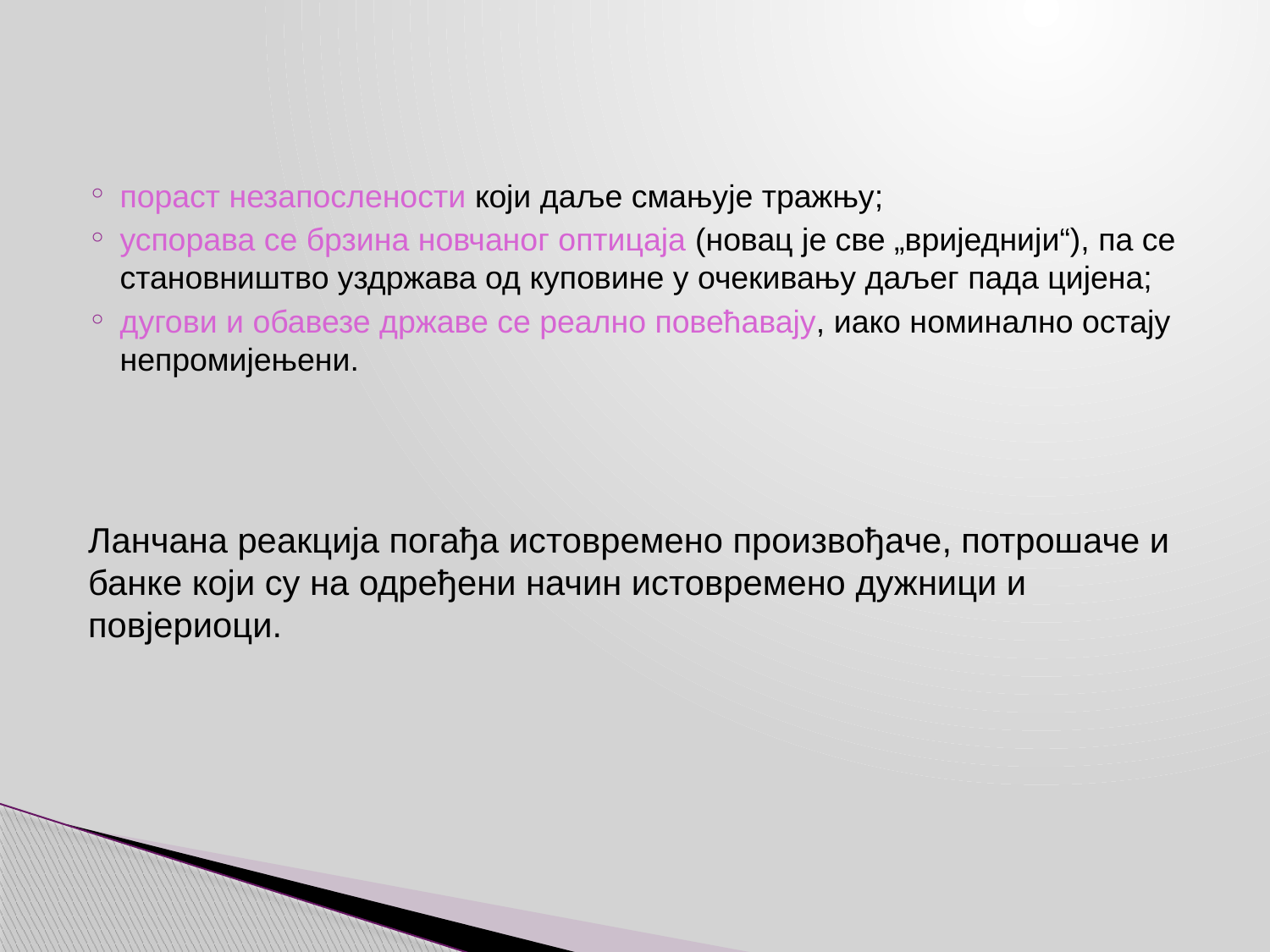

пораст незапослености кojи даље смањује тражњу;
успорава се брзина новчаног оптицаја (новац је све „вриједнији“), па се становништво уздржава од куповине у очекивању даљег пада цијена;
дугови и обавезе државе се реално повећавају, иако номинално остају непромијењени.

Ланчана реакција погађа истовремено произвођаче, потрошаче и банке који су на одређени начин истовремено дужници и повјериоци.